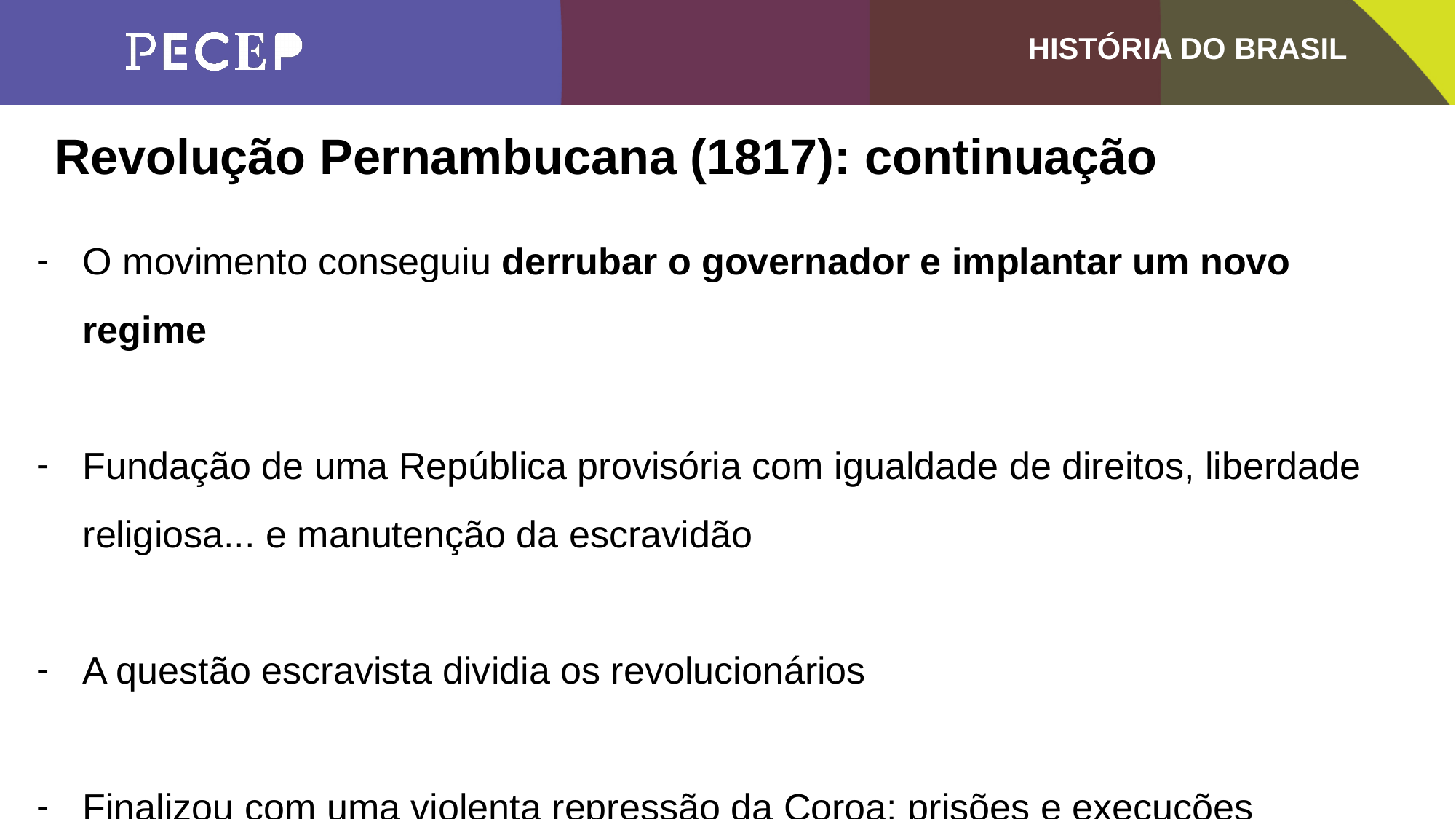

Revolução Pernambucana (1817): continuação
O movimento conseguiu derrubar o governador e implantar um novo regime

Fundação de uma República provisória com igualdade de direitos, liberdade religiosa... e manutenção da escravidão

A questão escravista dividia os revolucionários

Finalizou com uma violenta repressão da Coroa: prisões e execuções